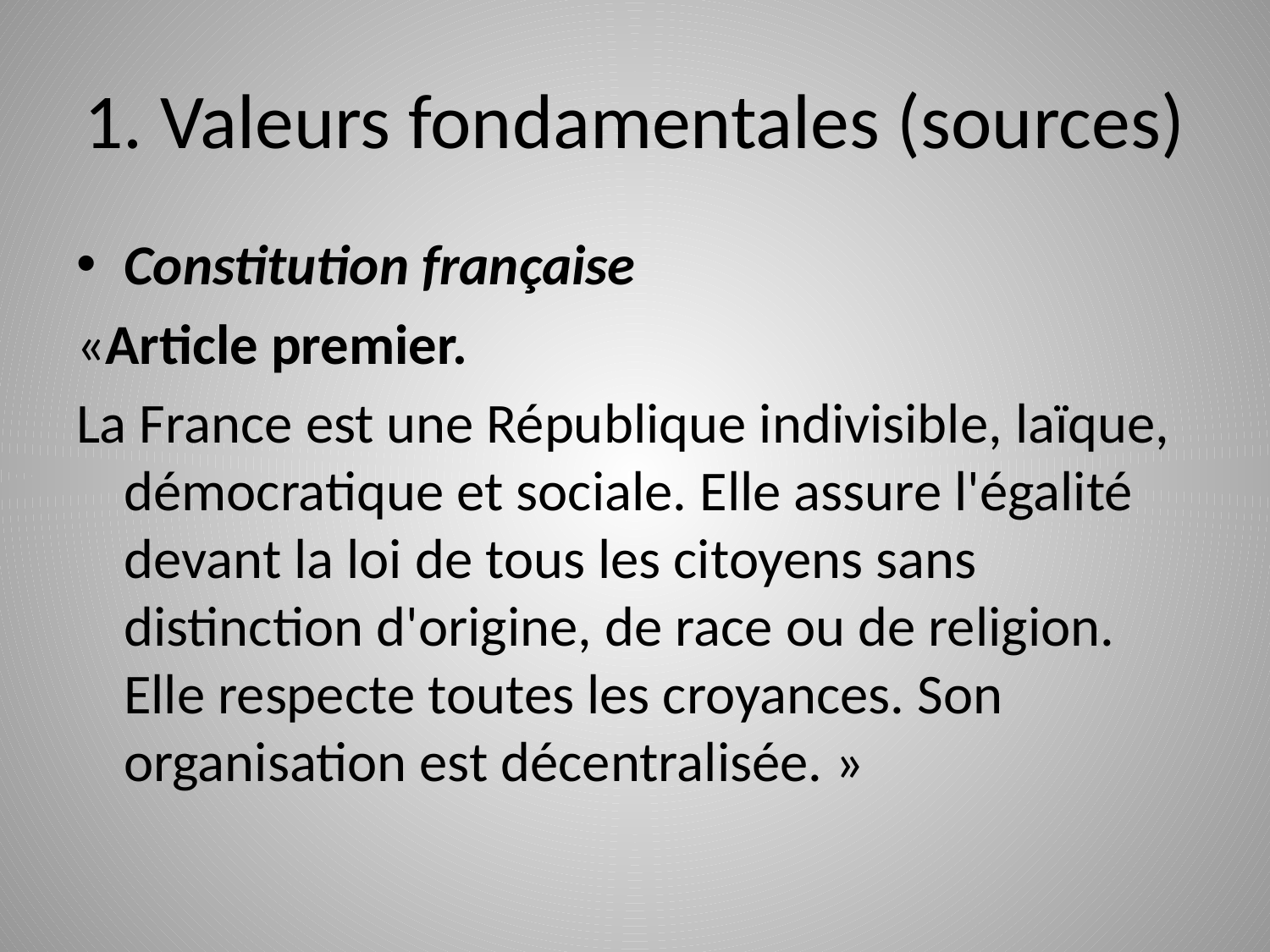

# 1. Valeurs fondamentales (sources)
Constitution française
«Article premier.
La France est une République indivisible, laïque, démocratique et sociale. Elle assure l'égalité devant la loi de tous les citoyens sans distinction d'origine, de race ou de religion. Elle respecte toutes les croyances. Son organisation est décentralisée. »